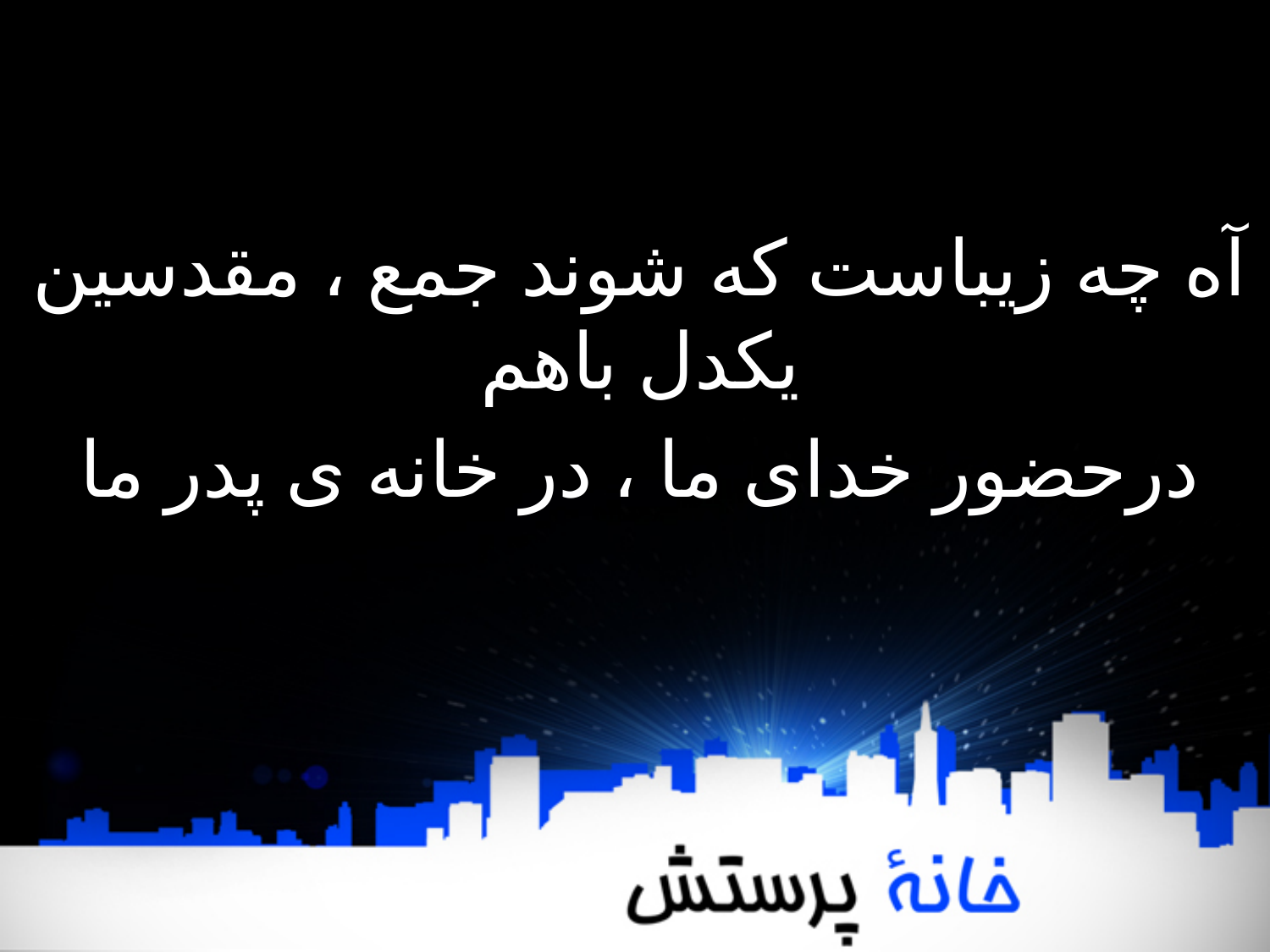

آه چه زیباست که شوند جمع ، مقدسین یکدل باھم
درحضور خدای ما ، در خانه ی پدر ما